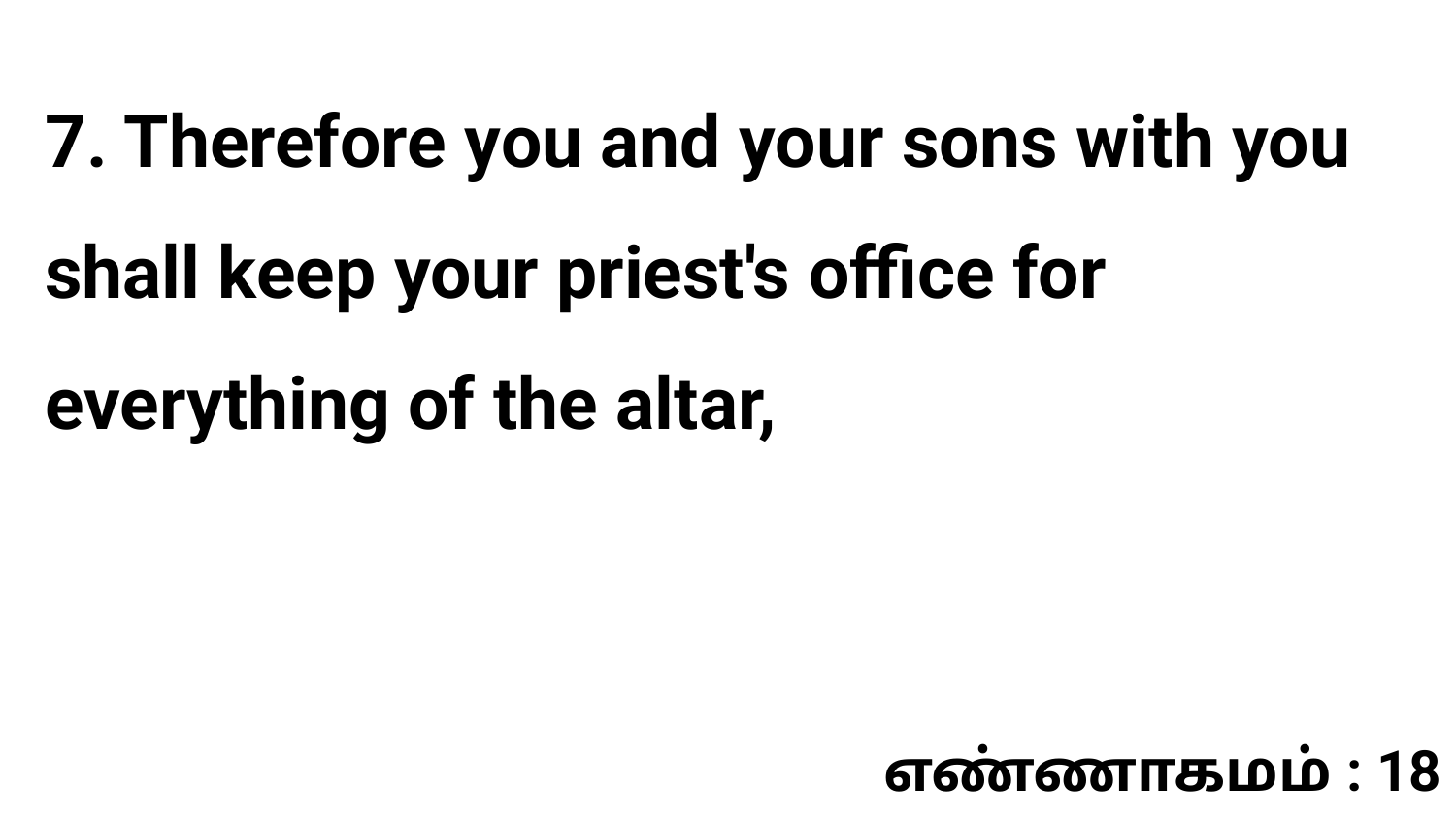

7. Therefore you and your sons with you shall keep your priest's office for everything of the altar,
எண்ணாகமம் : 18